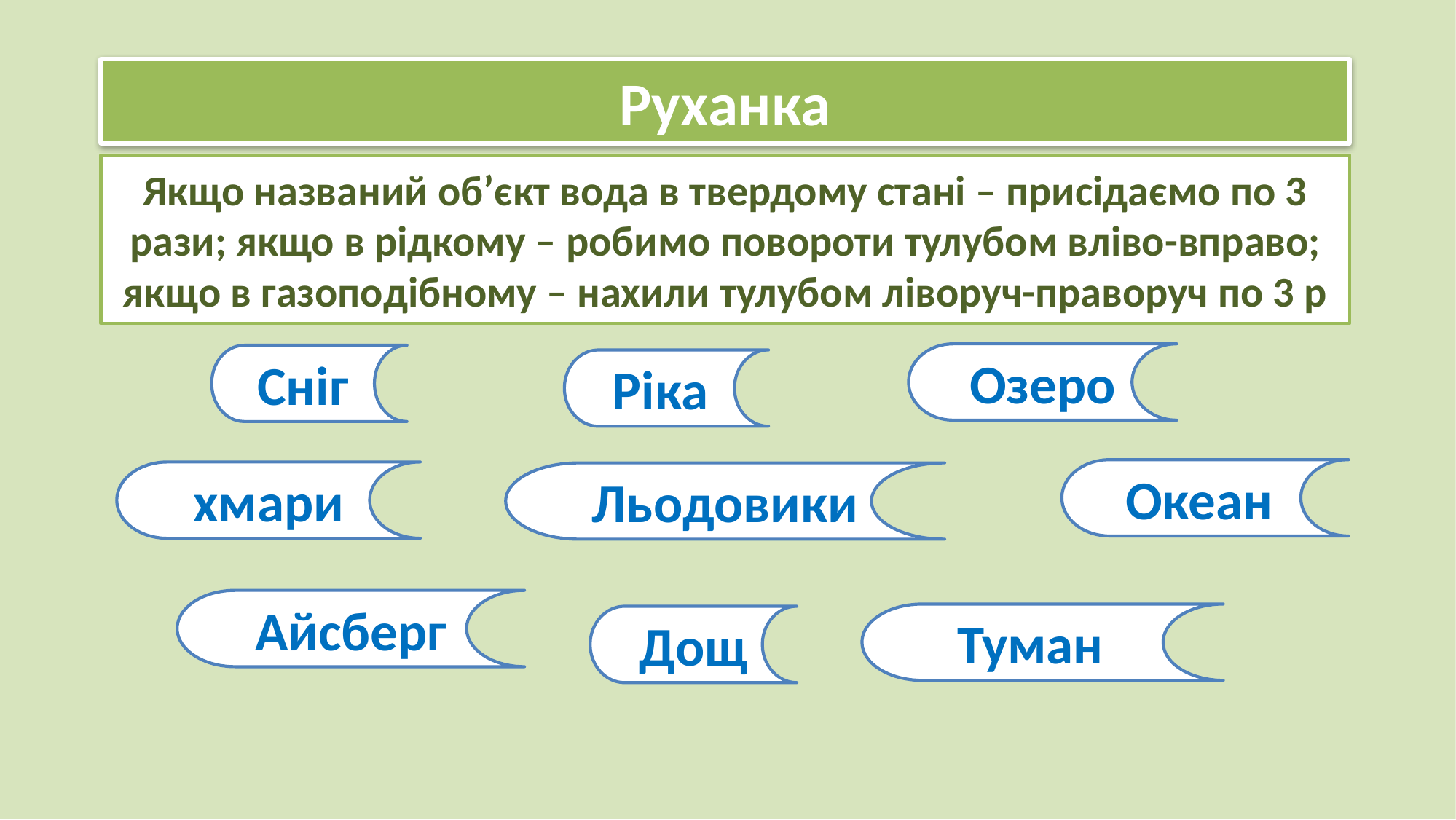

Руханка
Якщо названий об’єкт вода в твердому стані – присідаємо по 3 рази; якщо в рідкому – робимо повороти тулубом вліво-вправо; якщо в газоподібному – нахили тулубом ліворуч-праворуч по 3 р
Озеро
Сніг
Ріка
Океан
хмари
Льодовики
Айсберг
Туман
Дощ